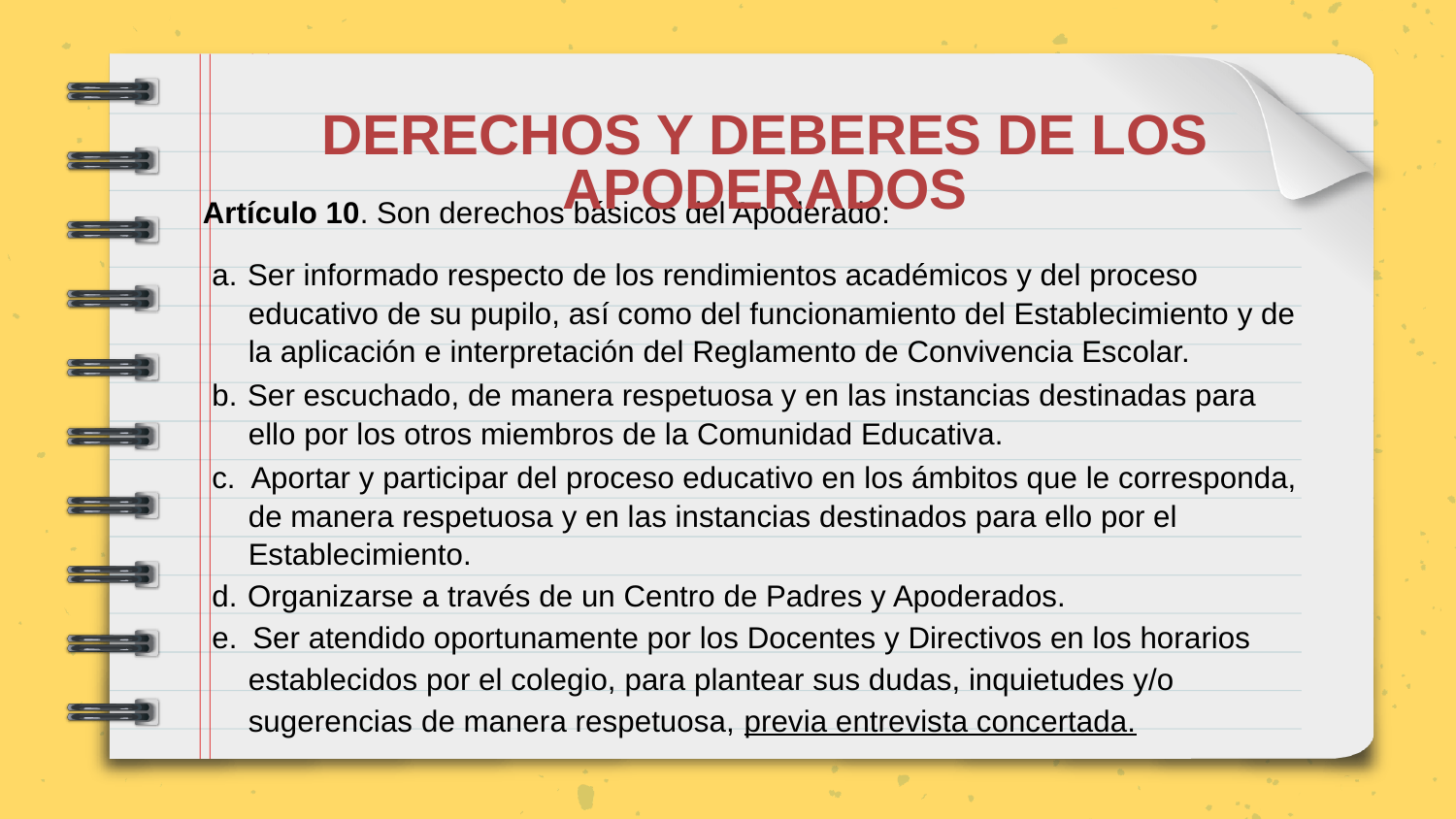

DERECHOS Y DEBERES DE LOS APODERADOS
Artículo 10. Son derechos básicos del Apoderado:
a.  Ser informado respecto de los rendimientos académicos y del proceso educativo de su pupilo, así como del funcionamiento del Establecimiento y de la aplicación e interpretación del Reglamento de Convivencia Escolar.
b.  Ser escuchado, de manera respetuosa y en las instancias destinadas para ello por los otros miembros de la Comunidad Educativa.
c.   Aportar y participar del proceso educativo en los ámbitos que le corresponda, de manera respetuosa y en las instancias destinados para ello por el Establecimiento.
d.  Organizarse a través de un Centro de Padres y Apoderados.
e.   Ser atendido oportunamente por los Docentes y Directivos en los horarios establecidos por el colegio, para plantear sus dudas, inquietudes y/o sugerencias de manera respetuosa, previa entrevista concertada.